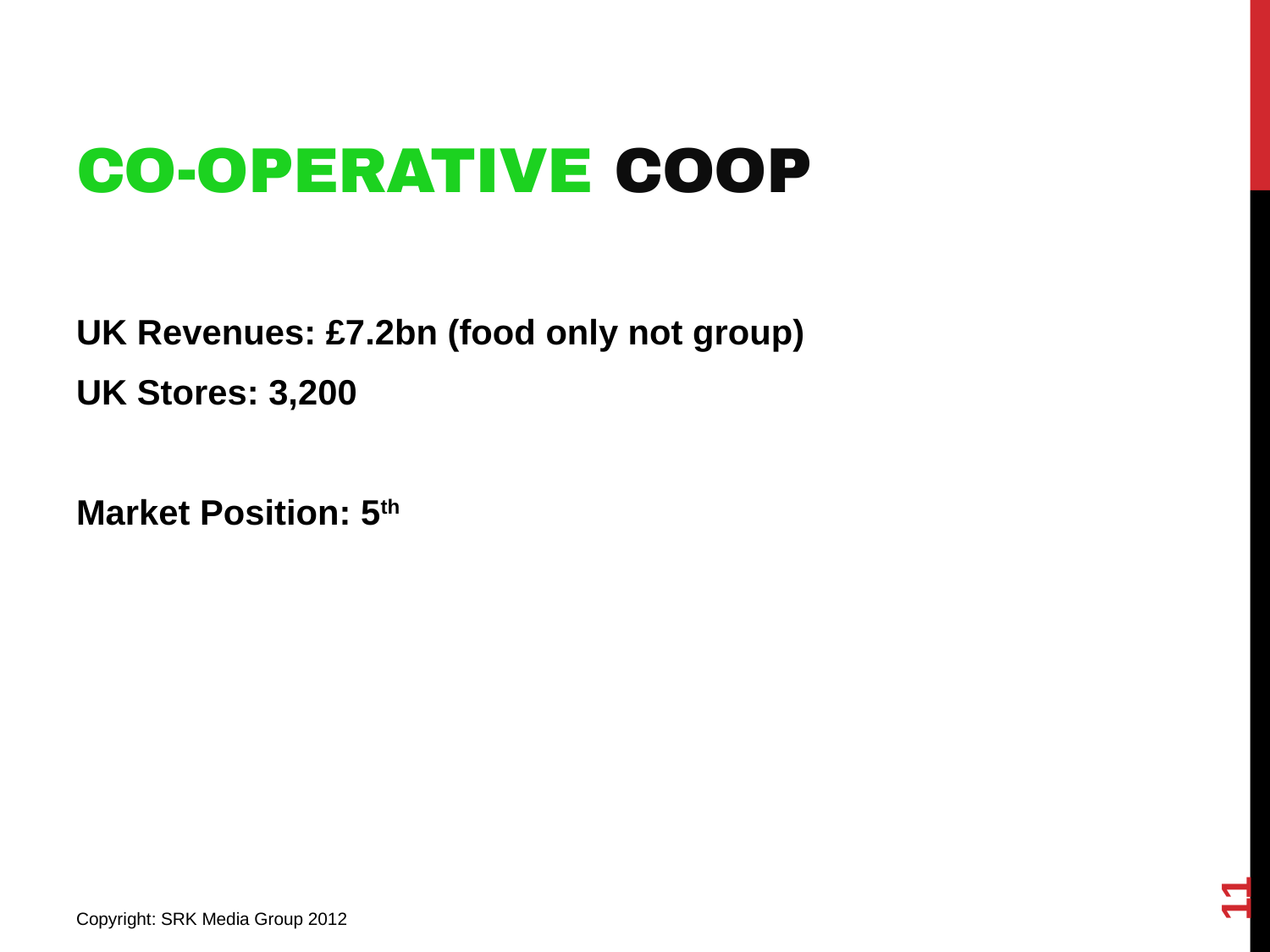

# Co-operative COOP

UK Revenues: £7.2bn (food only not group)
UK Stores: 3,200

Market Position: 5th

11
Copyright: SRK Media Group 2012